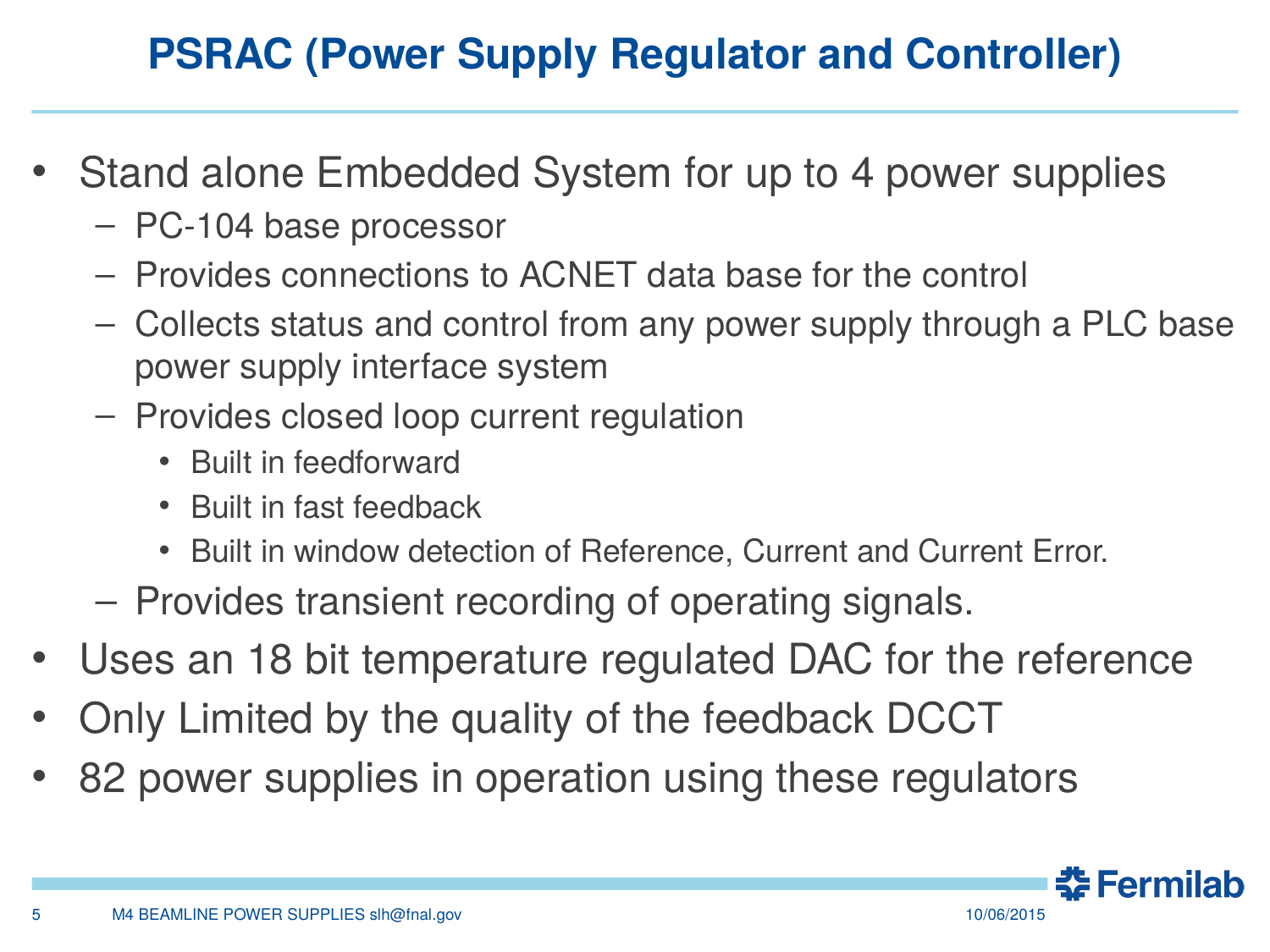

# PSRAC (Power Supply Regulator and Controller)
Stand alone Embedded System for up to 4 power supplies
PC-104 base processor
Provides connections to ACNET data base for the control
Collects status and control from any power supply through a PLC base power supply interface system
Provides closed loop current regulation
Built in feedforward
Built in fast feedback
Built in window detection of Reference, Current and Current Error.
Provides transient recording of operating signals.
Uses an 18 bit temperature regulated DAC for the reference
Only Limited by the quality of the feedback DCCT
82 power supplies in operation using these regulators

5
M4 BEAMLINE POWER SUPPLIES slh@fnal.gov
10/06/2015